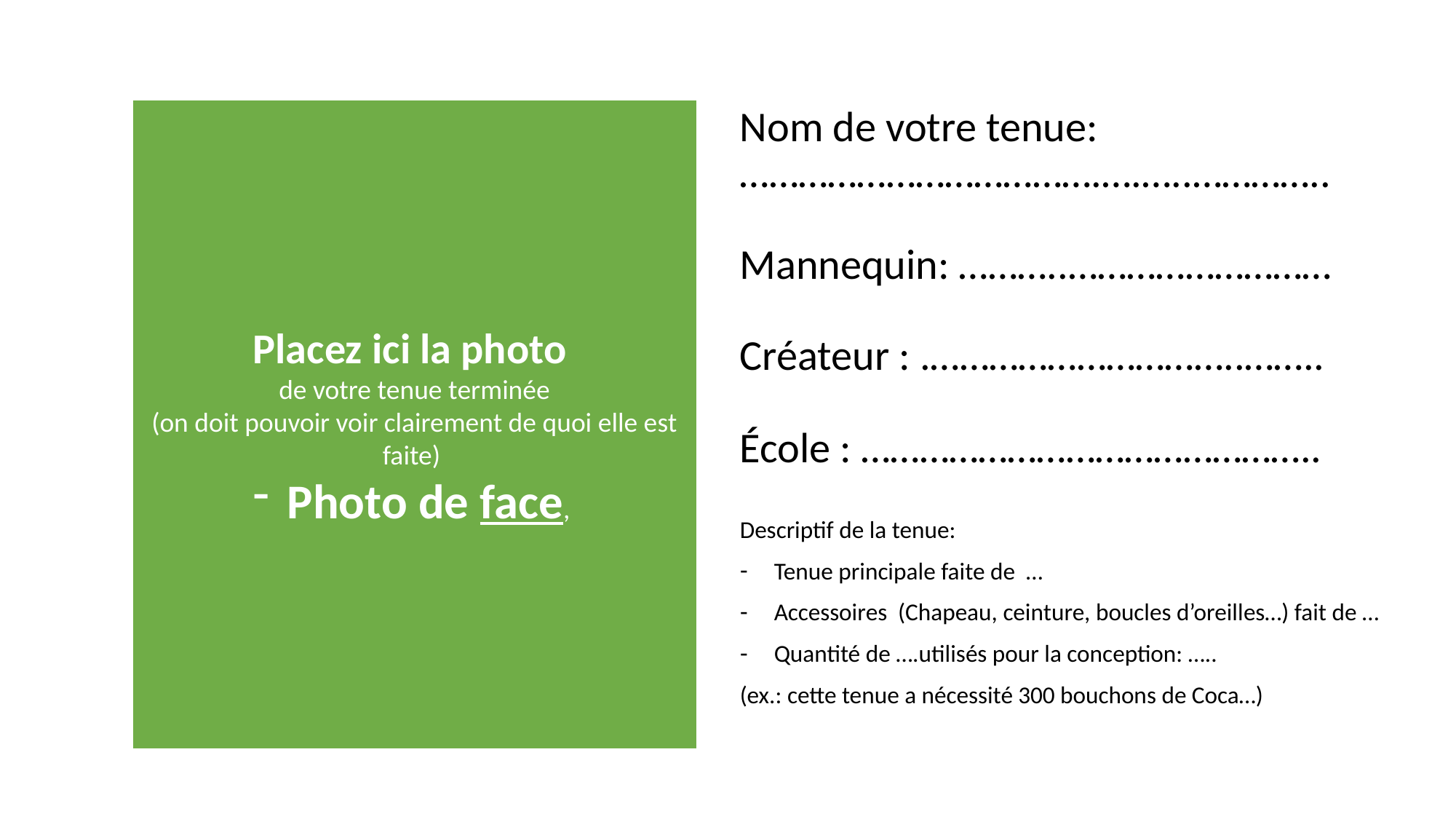

# Nom de votre tenue: ……………………………….….…..………….. Mannequin: ………..……………………… Créateur : .…………………………..…….. École : ………………………………………..
Placez ici la photo
de votre tenue terminée
(on doit pouvoir voir clairement de quoi elle est faite)
Photo de face,
Descriptif de la tenue:
Tenue principale faite de  …
Accessoires  (Chapeau, ceinture, boucles d’oreilles…) fait de …
Quantité de ….utilisés pour la conception: …..
(ex.: cette tenue a nécessité 300 bouchons de Coca…)